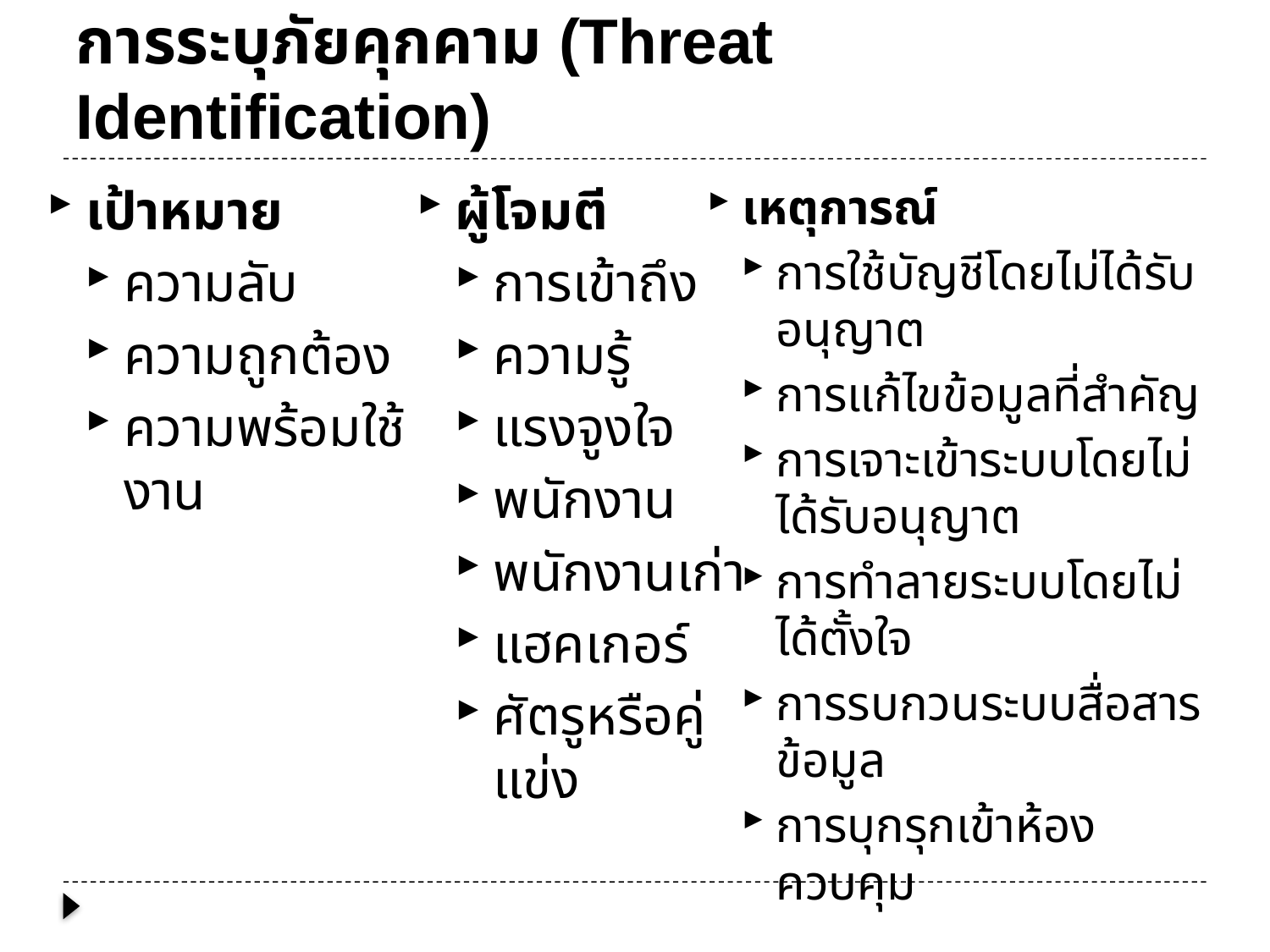

# การระบุภัยคุกคาม (Threat Identification)
เหตุการณ์
การใช้บัญชีโดยไม่ได้รับอนุญาต
การแก้ไขข้อมูลที่สำคัญ
การเจาะเข้าระบบโดยไม่ได้รับอนุญาต
การทำลายระบบโดยไม่ได้ตั้งใจ
การรบกวนระบบสื่อสารข้อมูล
การบุกรุกเข้าห้องควบคุม

เป้าหมาย
ความลับ
ความถูกต้อง
ความพร้อมใช้งาน

ผู้โจมตี
การเข้าถึง
ความรู้
แรงจูงใจ
พนักงาน
พนักงานเก่า
แฮคเกอร์
ศัตรูหรือคู่แข่ง